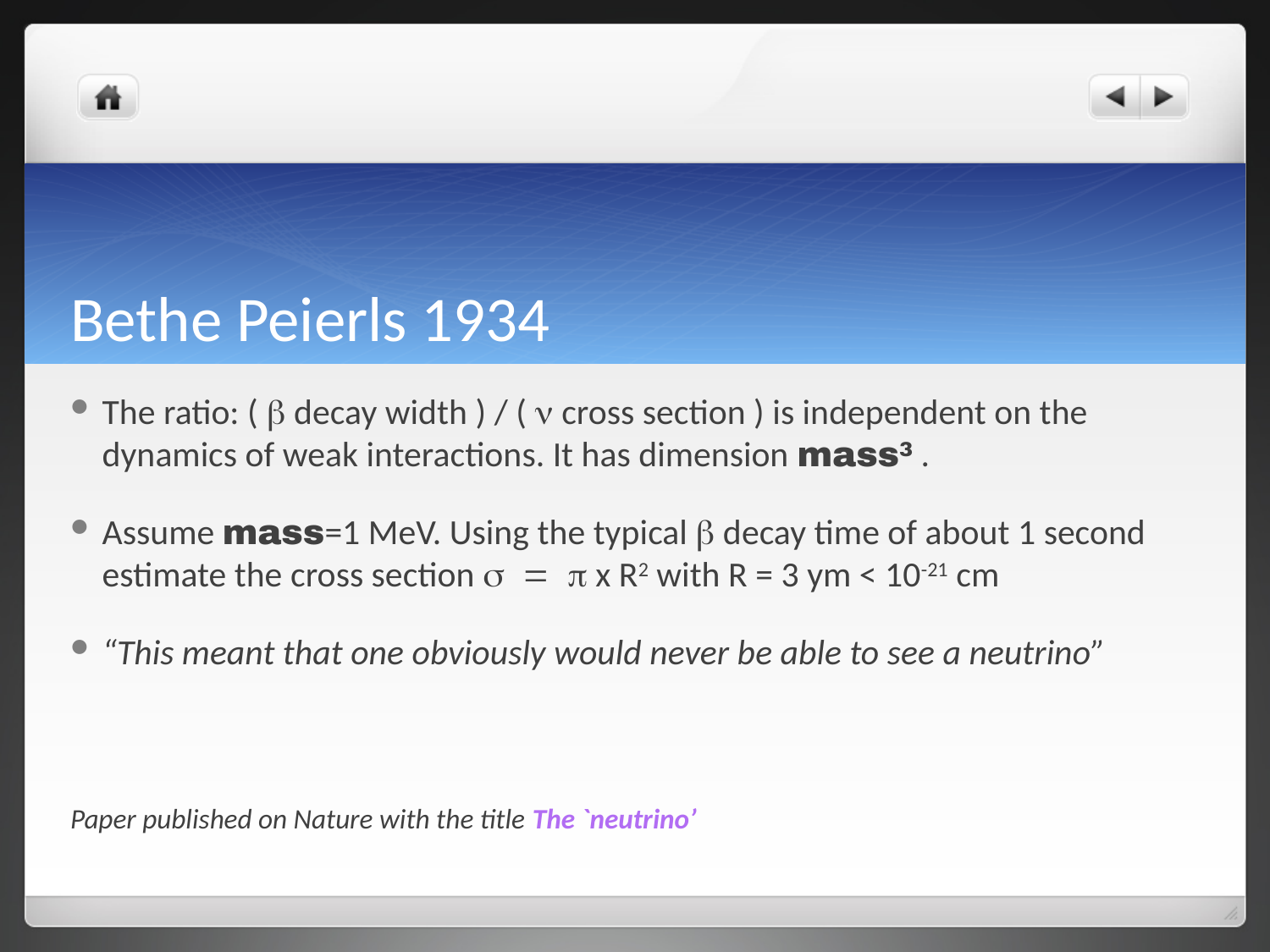

# Bethe Peierls 1934
The ratio: ( β decay width ) / ( ν cross section ) is independent on the dynamics of weak interactions. It has dimension mass3 .
Assume mass=1 MeV. Using the typical β decay time of about 1 second estimate the cross section σ = π x R2 with R = 3 ym < 10-21 cm
“This meant that one obviously would never be able to see a neutrino”

Paper published on Nature with the title The `neutrino’